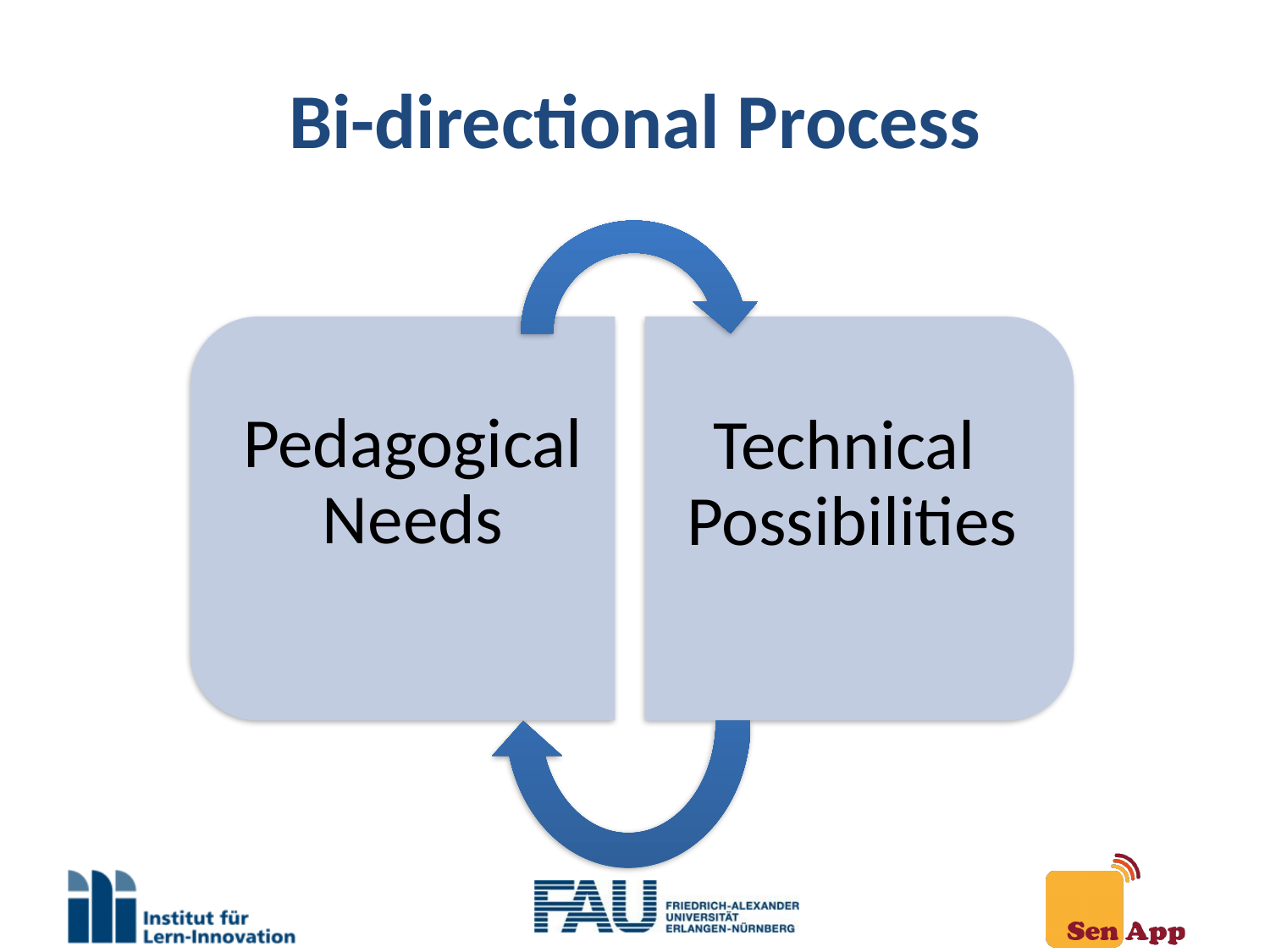

# Bi-directional Process

Pedagogical Needs

Technical  Possibilities